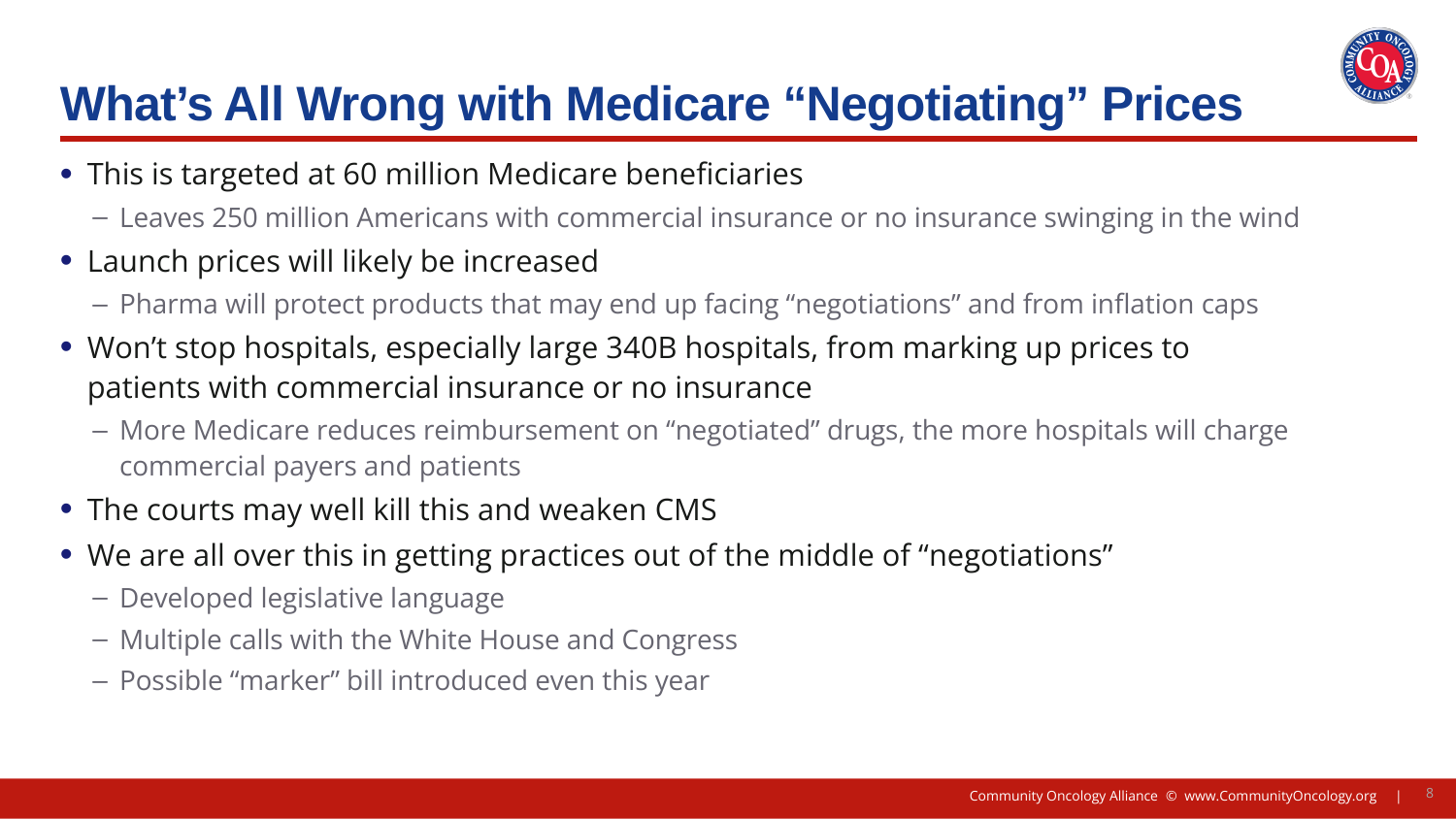

Title, Text Layout
# What’s All Wrong with Medicare “Negotiating” Prices
This is targeted at 60 million Medicare beneficiaries
Leaves 250 million Americans with commercial insurance or no insurance swinging in the wind
Launch prices will likely be increased
Pharma will protect products that may end up facing “negotiations” and from inflation caps
Won’t stop hospitals, especially large 340B hospitals, from marking up prices to patients with commercial insurance or no insurance
More Medicare reduces reimbursement on “negotiated” drugs, the more hospitals will charge commercial payers and patients
The courts may well kill this and weaken CMS
We are all over this in getting practices out of the middle of “negotiations”
Developed legislative language
Multiple calls with the White House and Congress
Possible “marker” bill introduced even this year
8